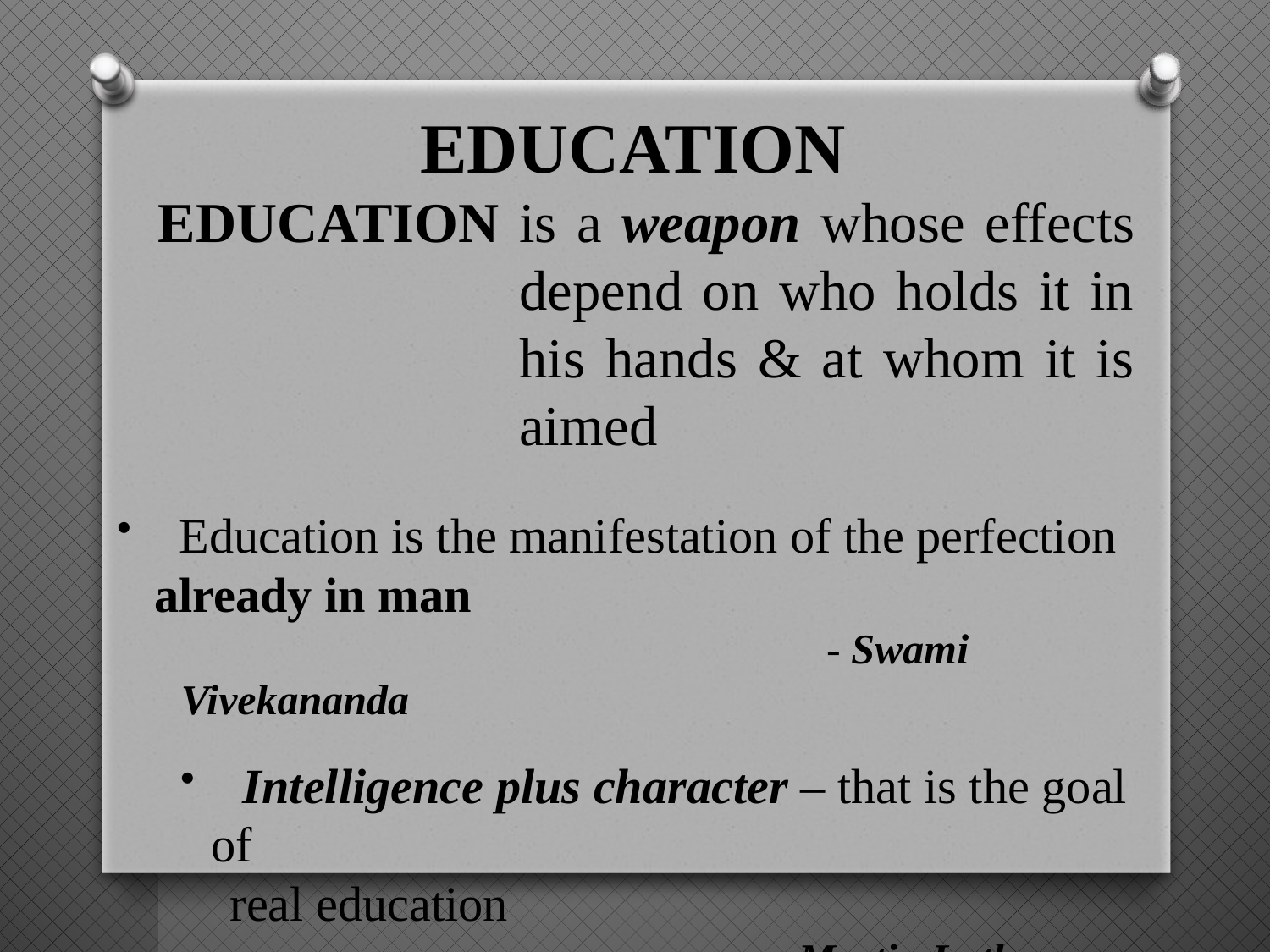

EDUCATION
 EDUCATION is a weapon whose effects 			depend on who holds it in 			his hands & at whom it is 			aimed
   Education is the manifestation of the perfection
   already in man
				             - Swami Vivekananda

   Intelligence plus character – that is the goal of
    real education
				       -  Martin Luther King, Jr